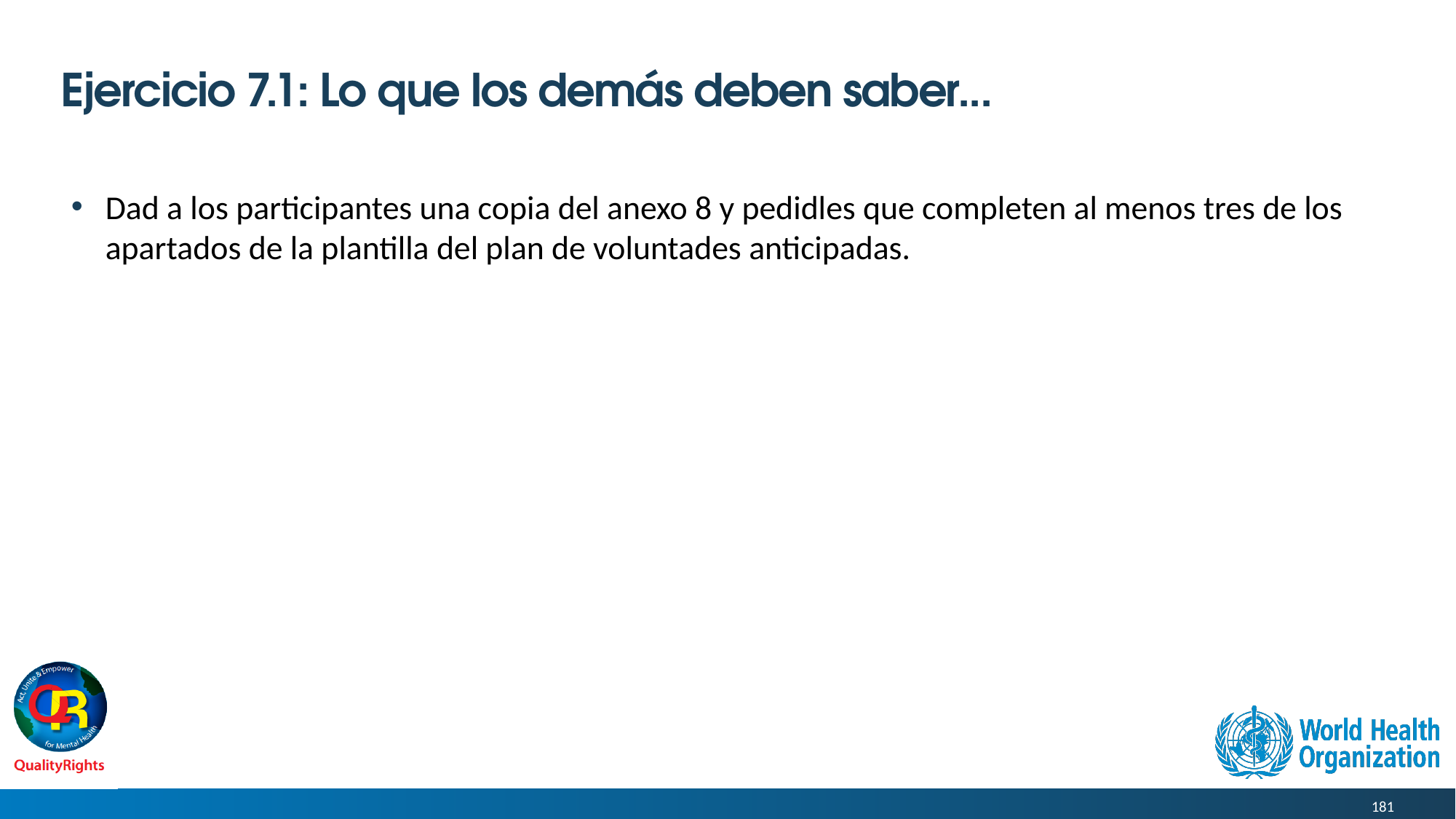

# Ejercicio 7.1: Lo que los demás deben saber...
Dad a los participantes una copia del anexo 8 y pedidles que completen al menos tres de los apartados de la plantilla del plan de voluntades anticipadas.